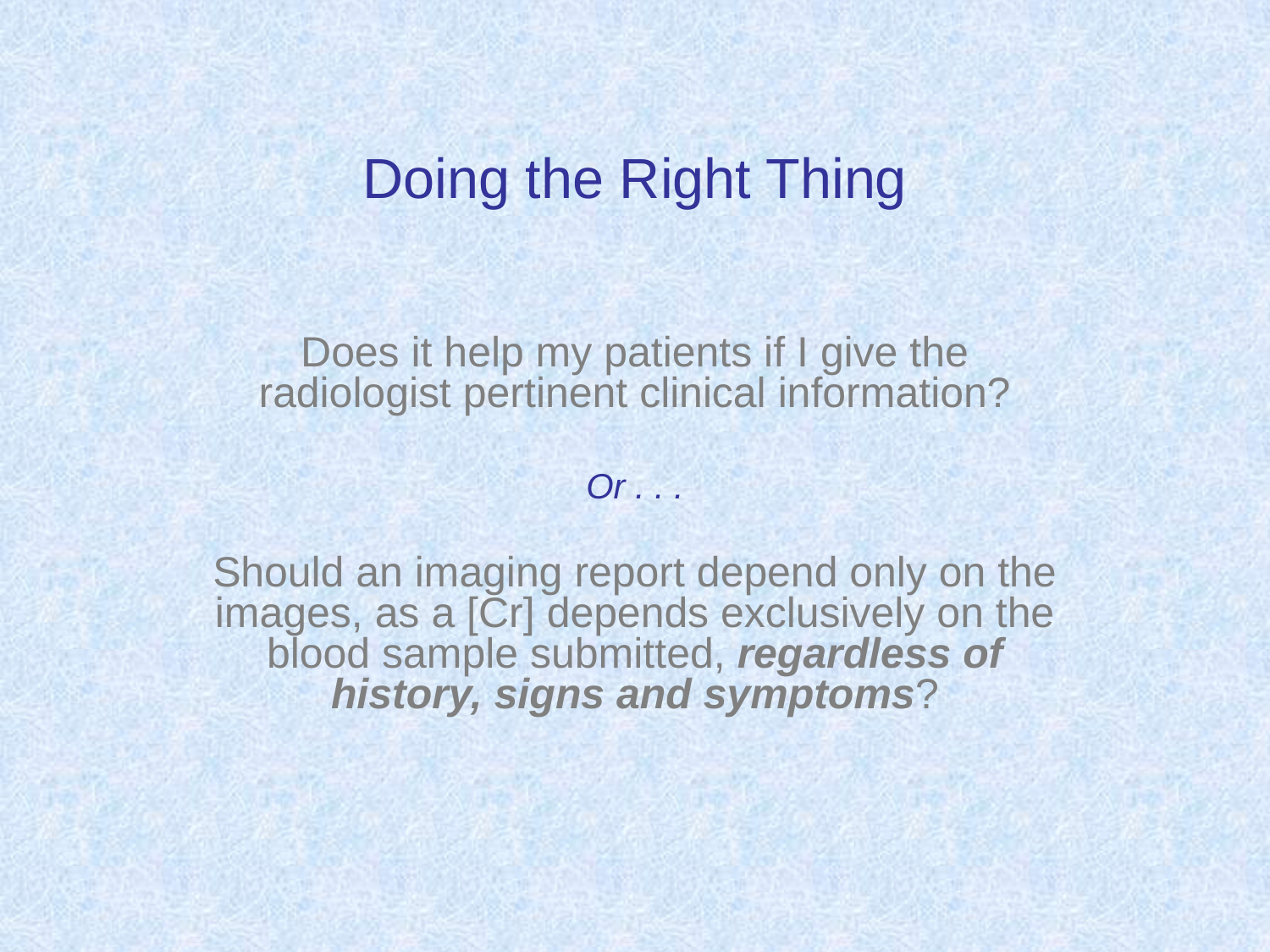

# Doing the Right Thing
Does it help my patients if I give the radiologist pertinent clinical information?

Or . . .

Should an imaging report depend only on the images, as a [Cr] depends exclusively on the blood sample submitted, regardless of history, signs and symptoms?